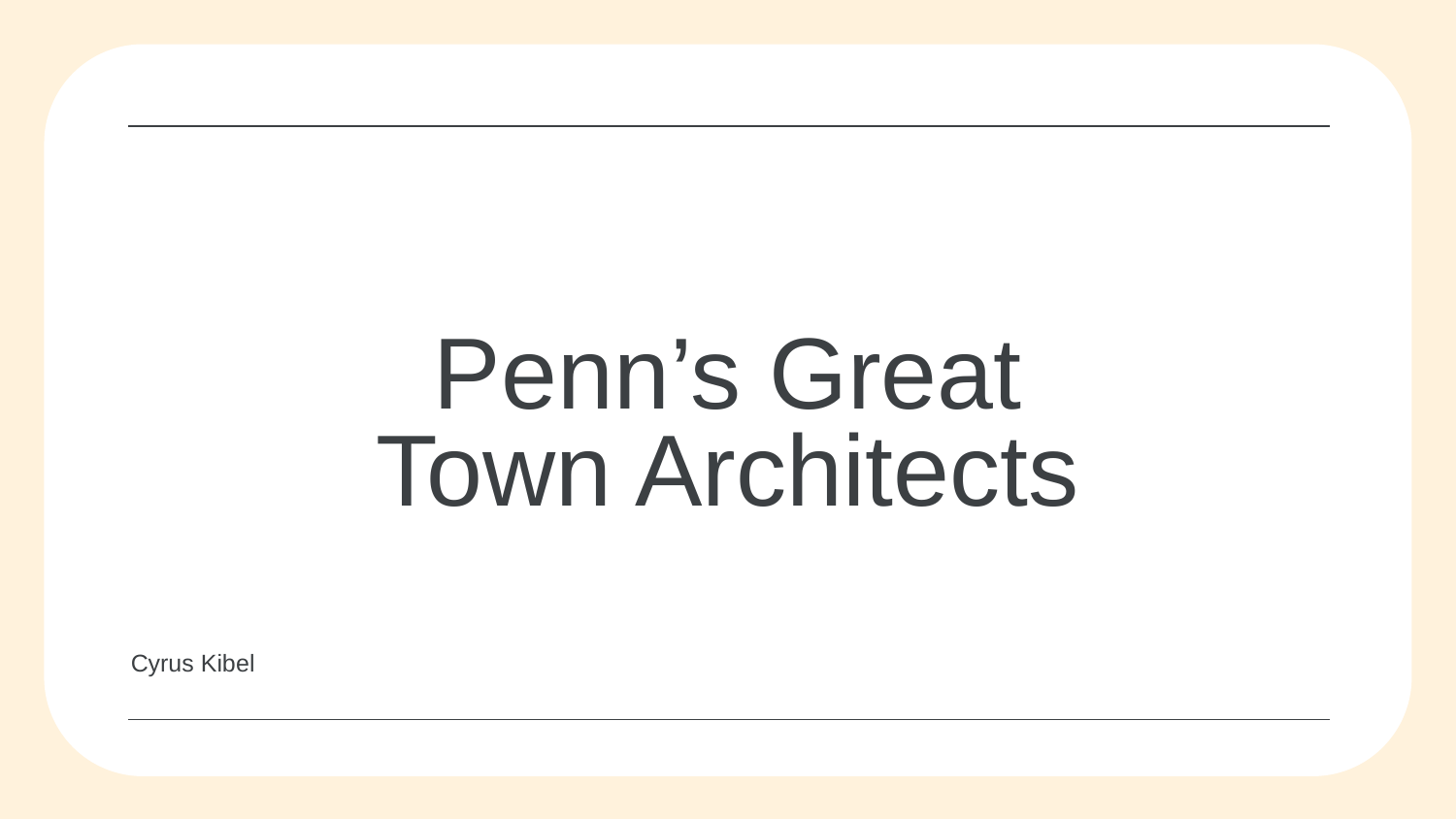

# Penn’s Great Town Architects
Cyrus Kibel